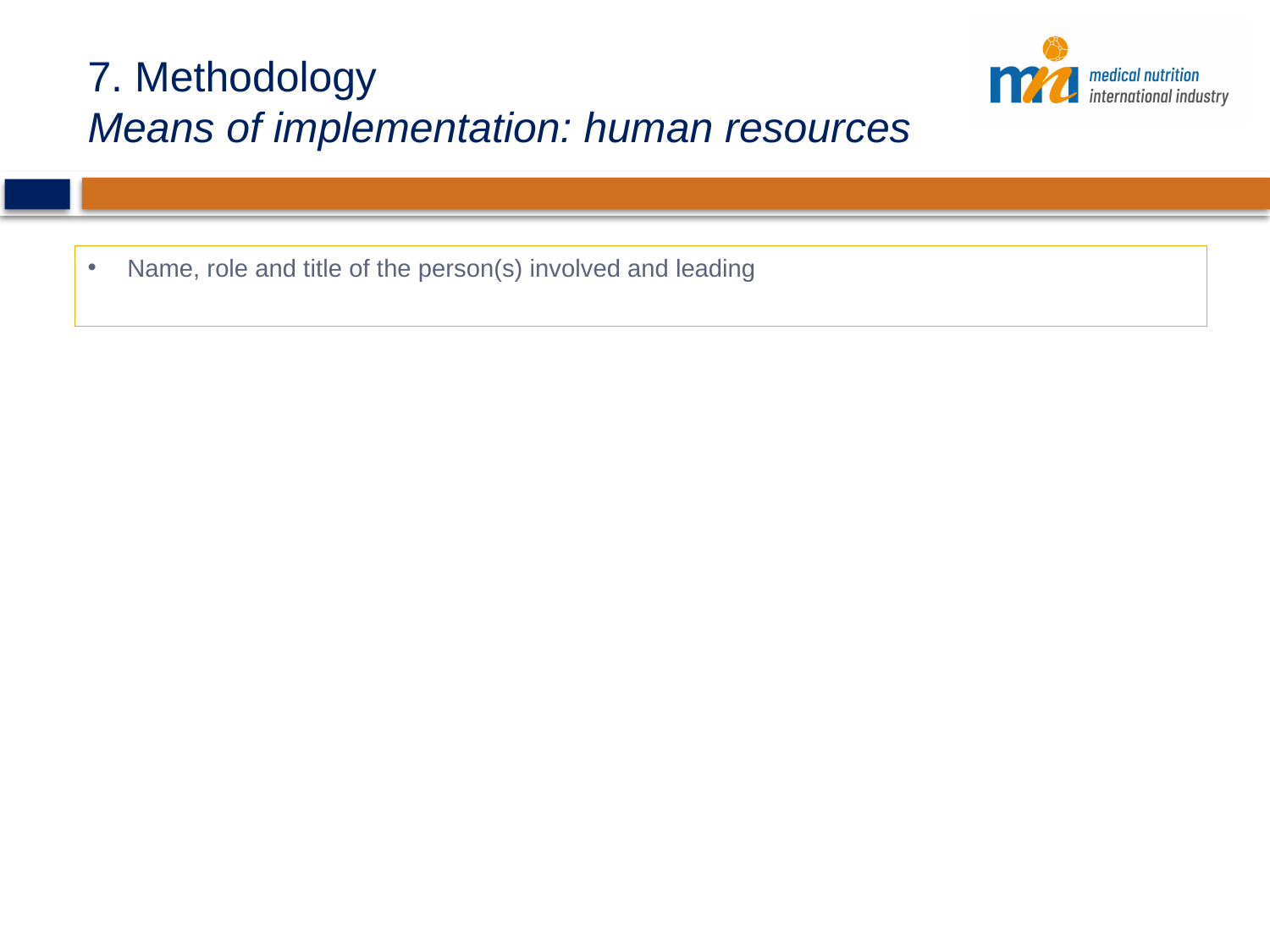

# 7. Methodology Means of implementation: human resources
Name, role and title of the person(s) involved and leading